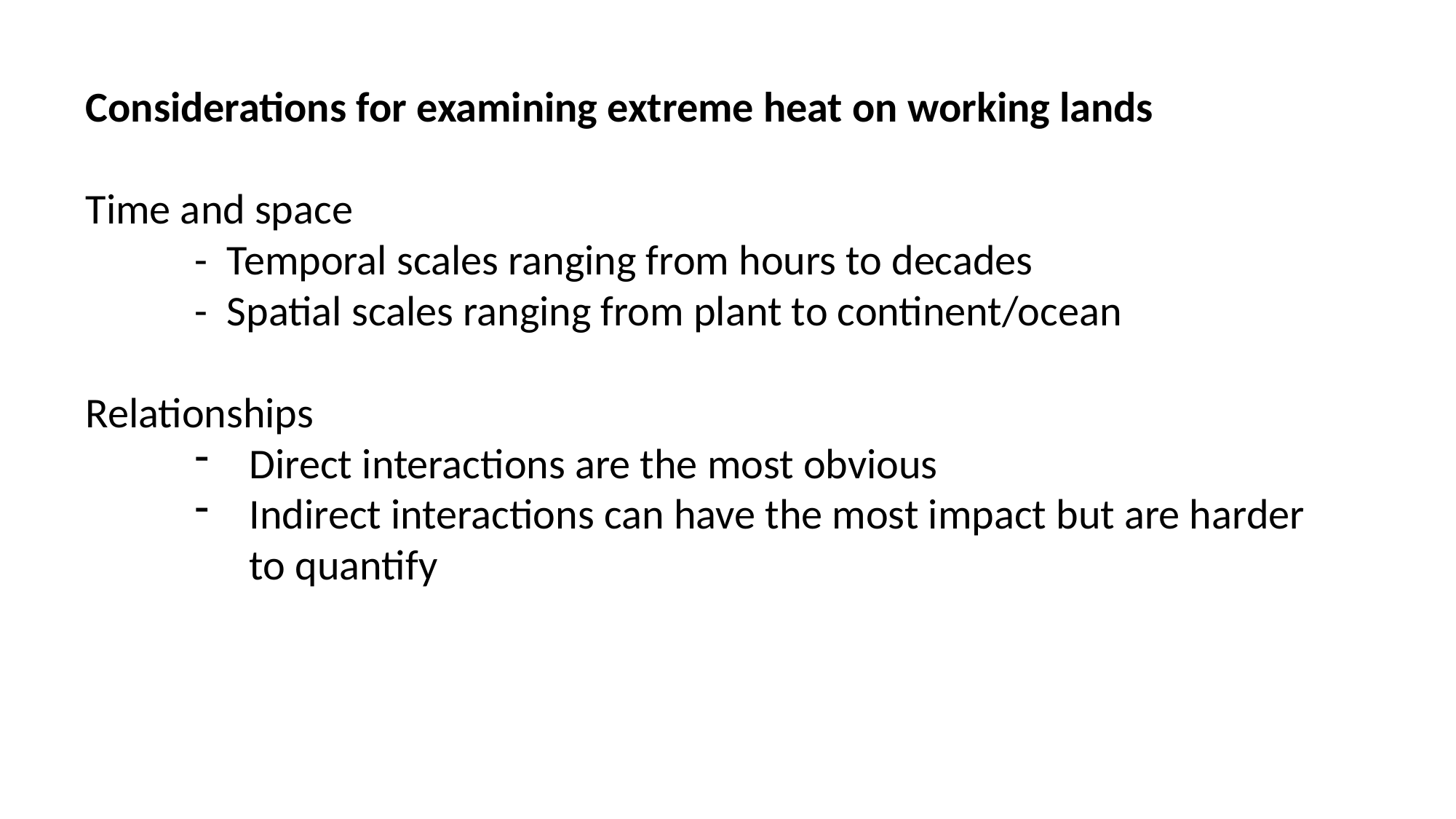

Considerations for examining extreme heat on working lands

Time and space
	-  Temporal scales ranging from hours to decades
	-  Spatial scales ranging from plant to continent/ocean

Relationships
Direct interactions are the most obvious
Indirect interactions can have the most impact but are harder to quantify